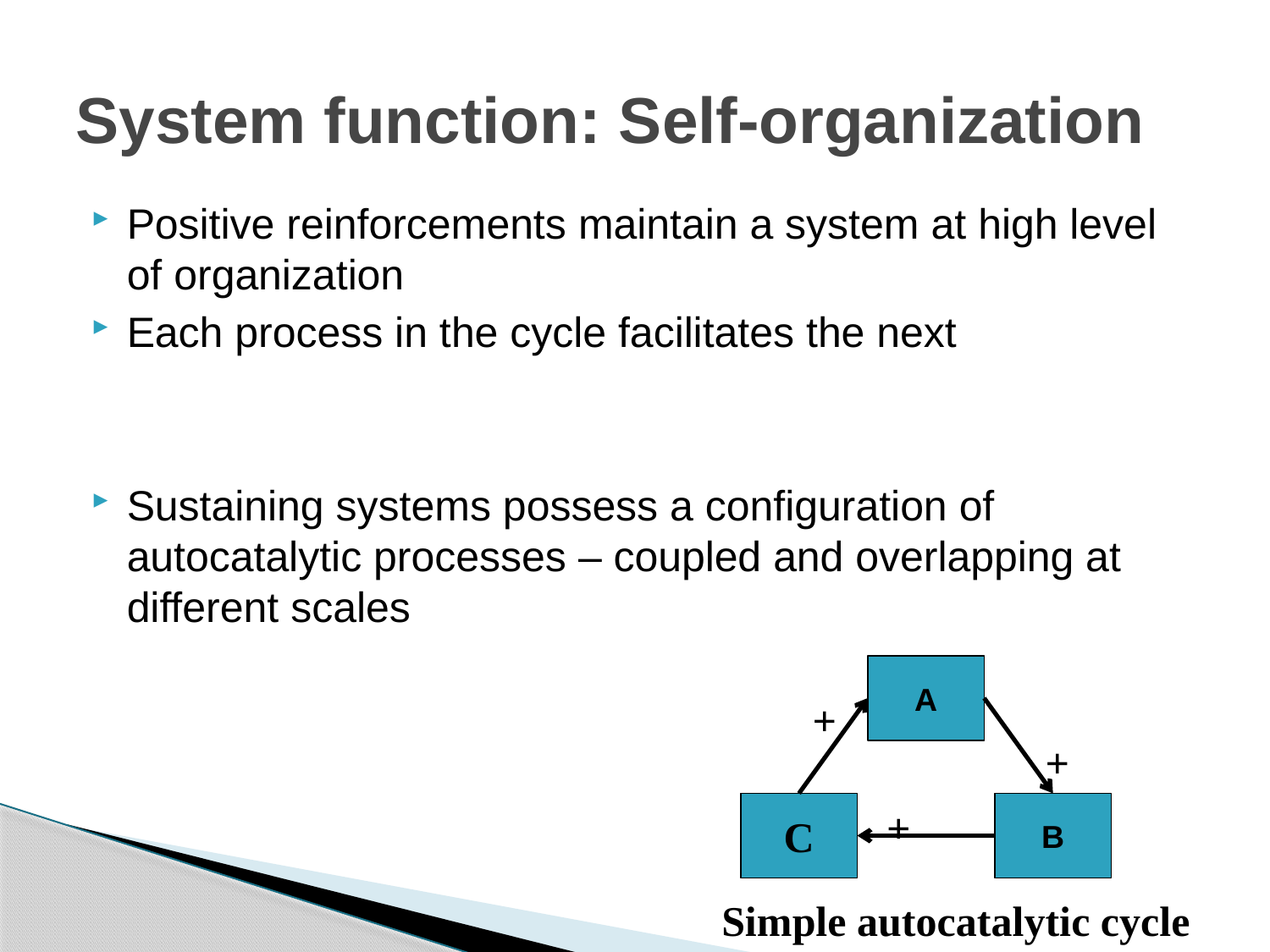

# System function: Self-organization
Positive reinforcements maintain a system at high level of organization
Each process in the cycle facilitates the next

Sustaining systems possess a configuration of autocatalytic processes – coupled and overlapping at different scales

A
+
+
C
B
+
Simple autocatalytic cycle